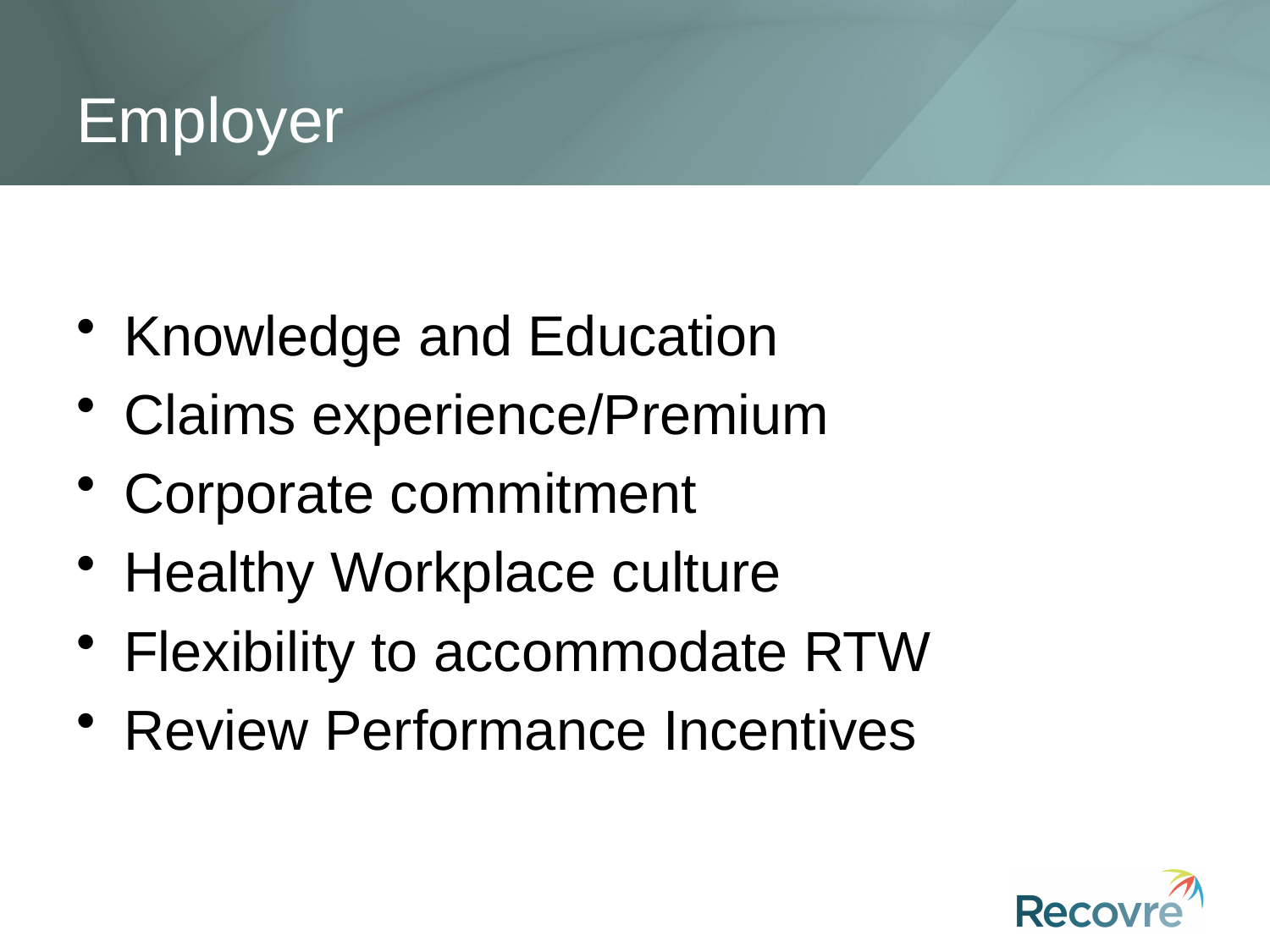

# Employer

Knowledge and Education
Claims experience/Premium
Corporate commitment
Healthy Workplace culture
Flexibility to accommodate RTW
Review Performance Incentives